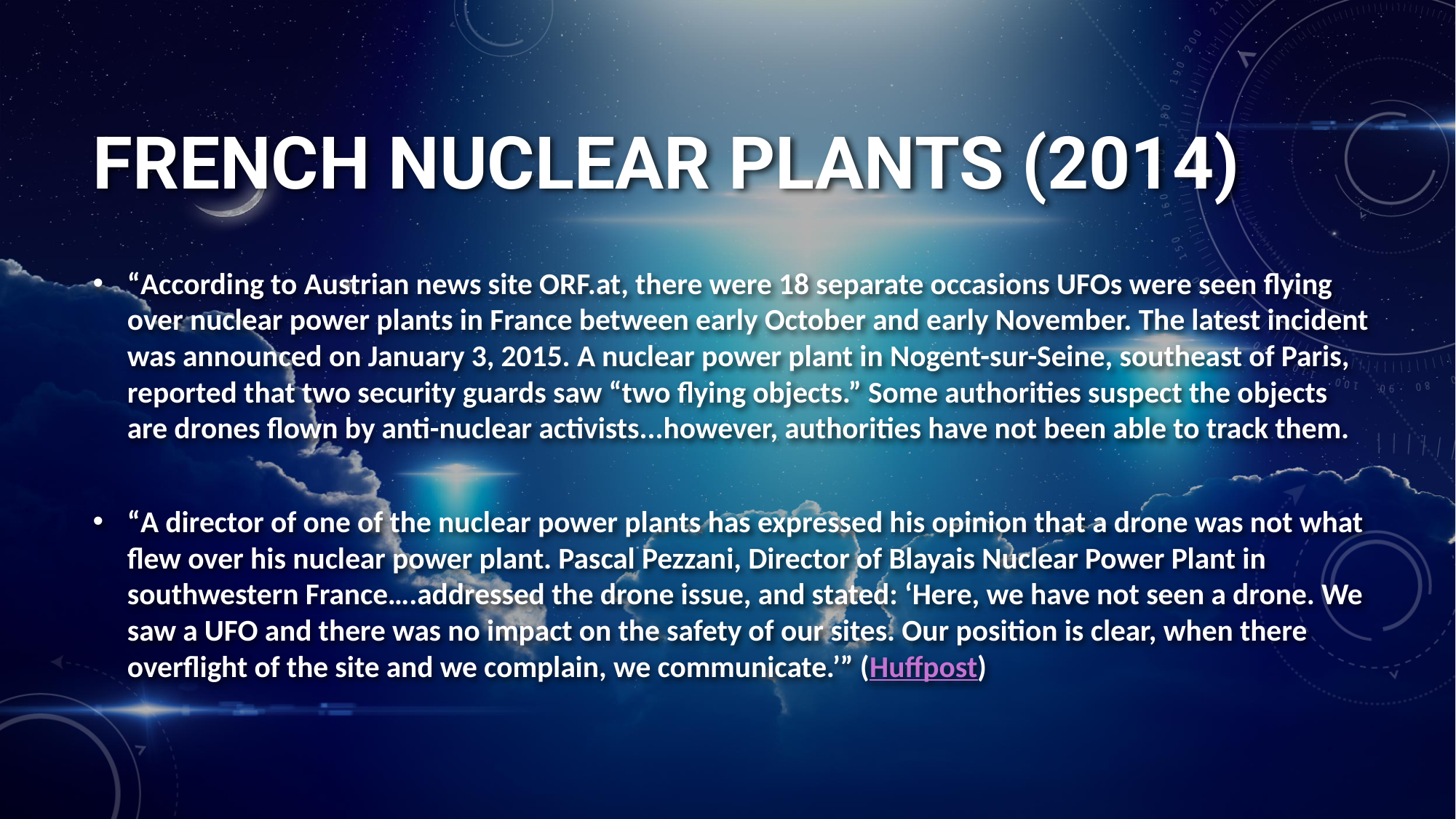

# French nuclear plants (2014)
“According to Austrian news site ORF.at, there were 18 separate occasions UFOs were seen flying over nuclear power plants in France between early October and early November. The latest incident was announced on January 3, 2015. A nuclear power plant in Nogent-sur-Seine, southeast of Paris, reported that two security guards saw “two flying objects.” Some authorities suspect the objects are drones flown by anti-nuclear activists...however, authorities have not been able to track them.

“A director of one of the nuclear power plants has expressed his opinion that a drone was not what flew over his nuclear power plant. Pascal Pezzani, Director of Blayais Nuclear Power Plant in southwestern France….addressed the drone issue, and stated: ‘Here, we have not seen a drone. We saw a UFO and there was no impact on the safety of our sites. Our position is clear, when there overflight of the site and we complain, we communicate.’” (Huffpost)